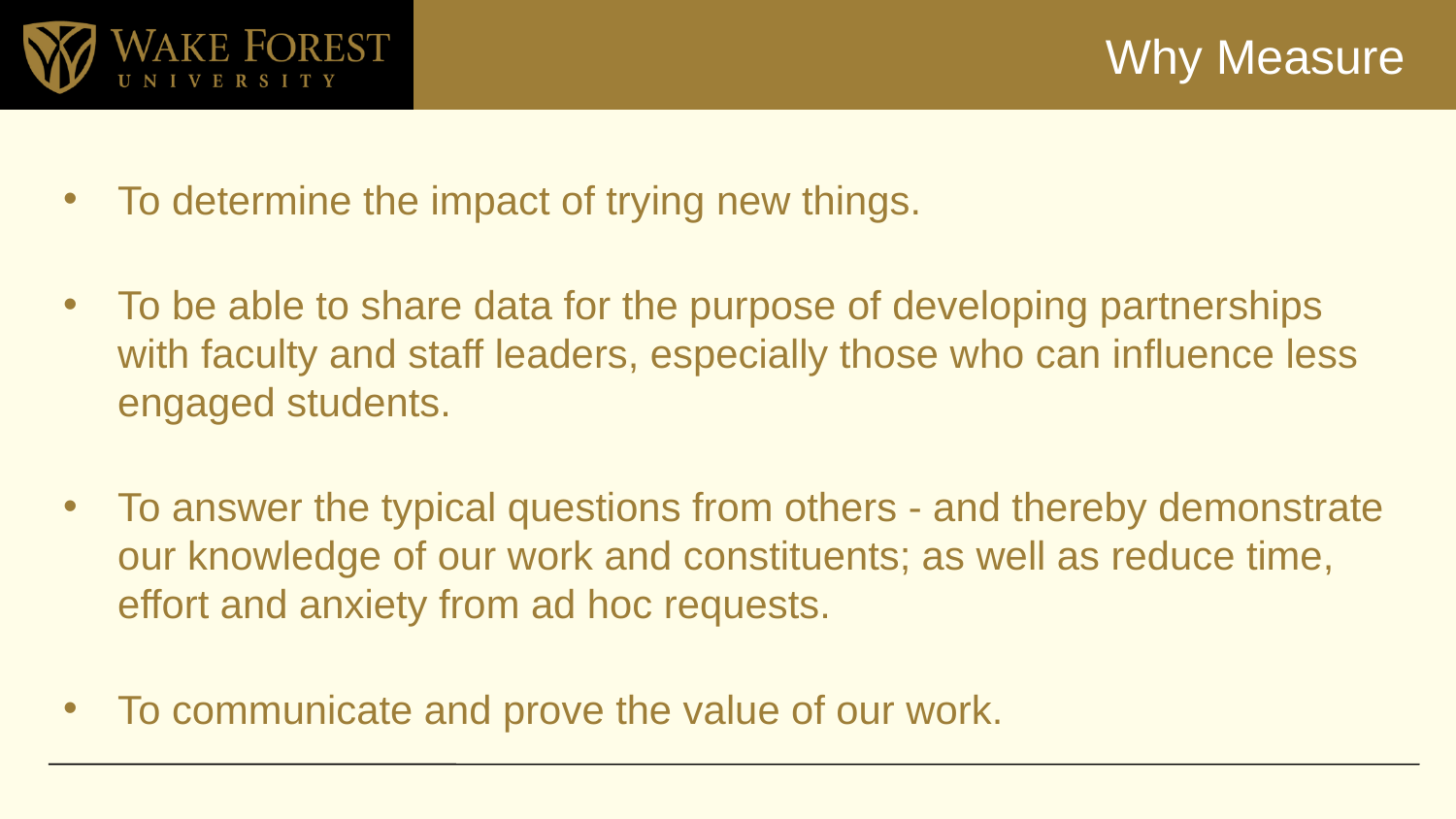

# Why Measure
To determine the impact of trying new things.
To be able to share data for the purpose of developing partnerships with faculty and staff leaders, especially those who can influence less engaged students.
To answer the typical questions from others - and thereby demonstrate our knowledge of our work and constituents; as well as reduce time, effort and anxiety from ad hoc requests.
To communicate and prove the value of our work.